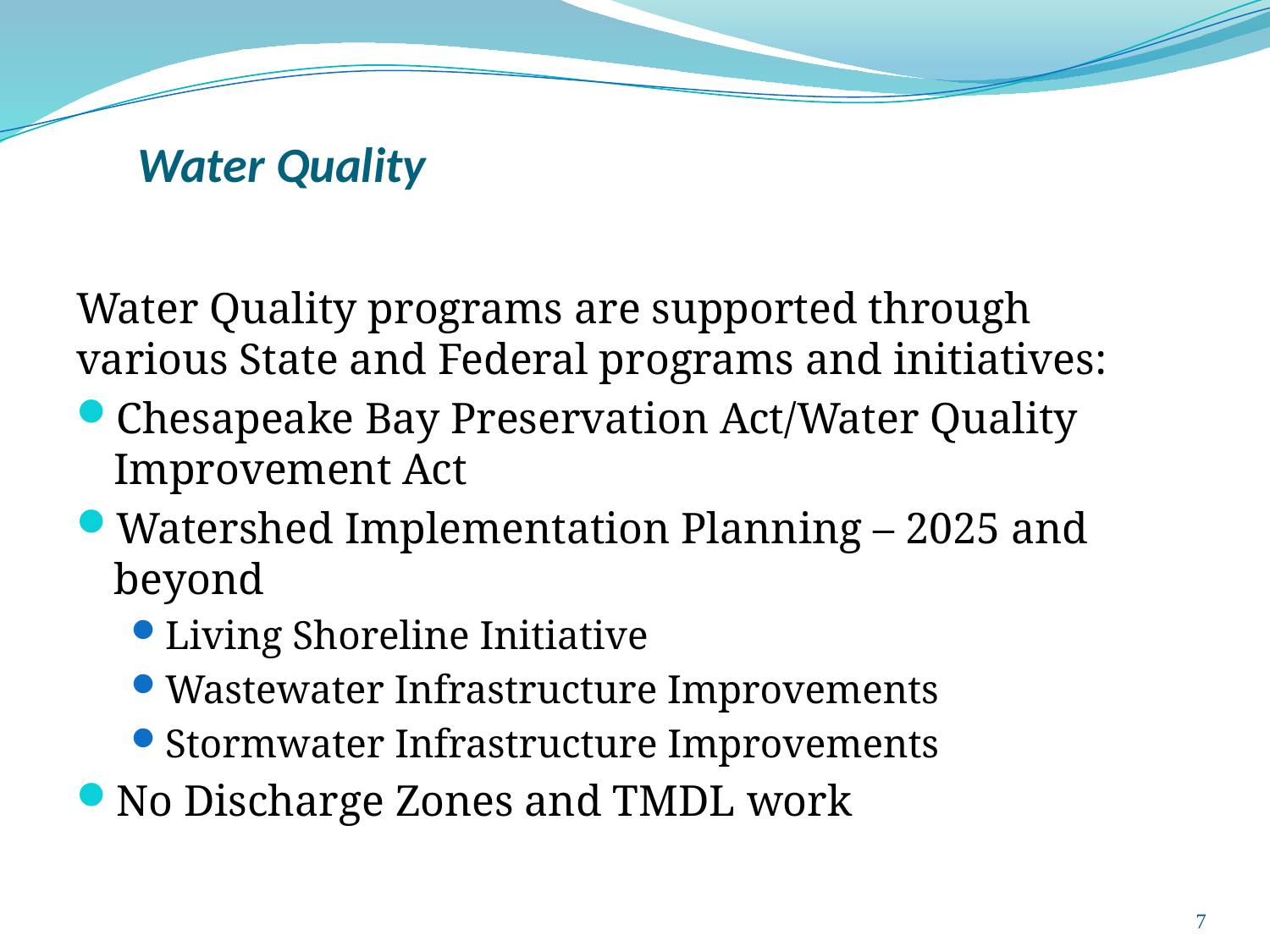

# Water Quality
Water Quality programs are supported through various State and Federal programs and initiatives:
Chesapeake Bay Preservation Act/Water Quality Improvement Act
Watershed Implementation Planning – 2025 and beyond
Living Shoreline Initiative
Wastewater Infrastructure Improvements
Stormwater Infrastructure Improvements
No Discharge Zones and TMDL work

7